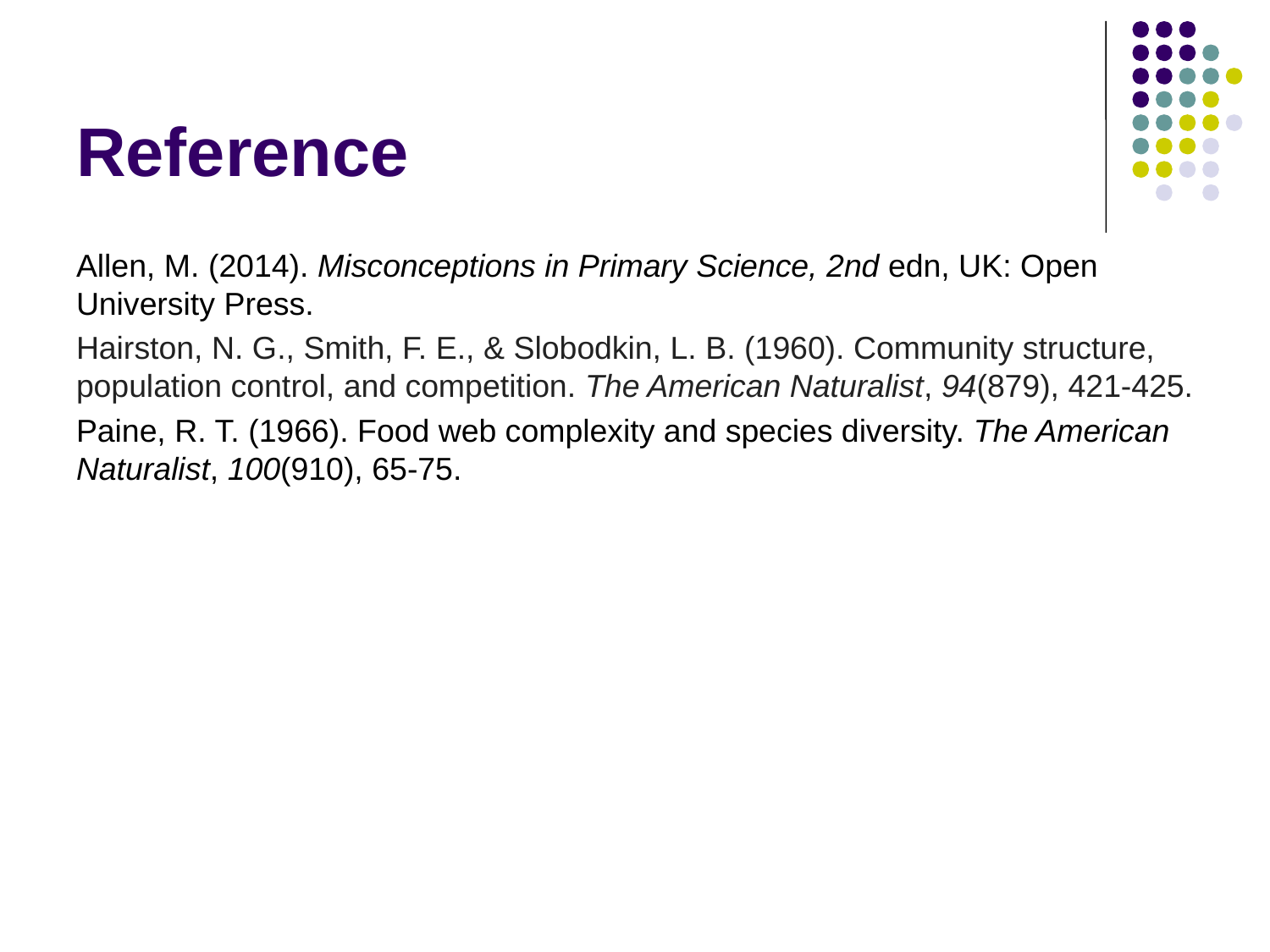

# Reference
Allen, M. (2014). Misconceptions in Primary Science, 2nd edn, UK: Open University Press.
Hairston, N. G., Smith, F. E., & Slobodkin, L. B. (1960). Community structure, population control, and competition. The American Naturalist, 94(879), 421-425.
Paine, R. T. (1966). Food web complexity and species diversity. The American Naturalist, 100(910), 65-75.